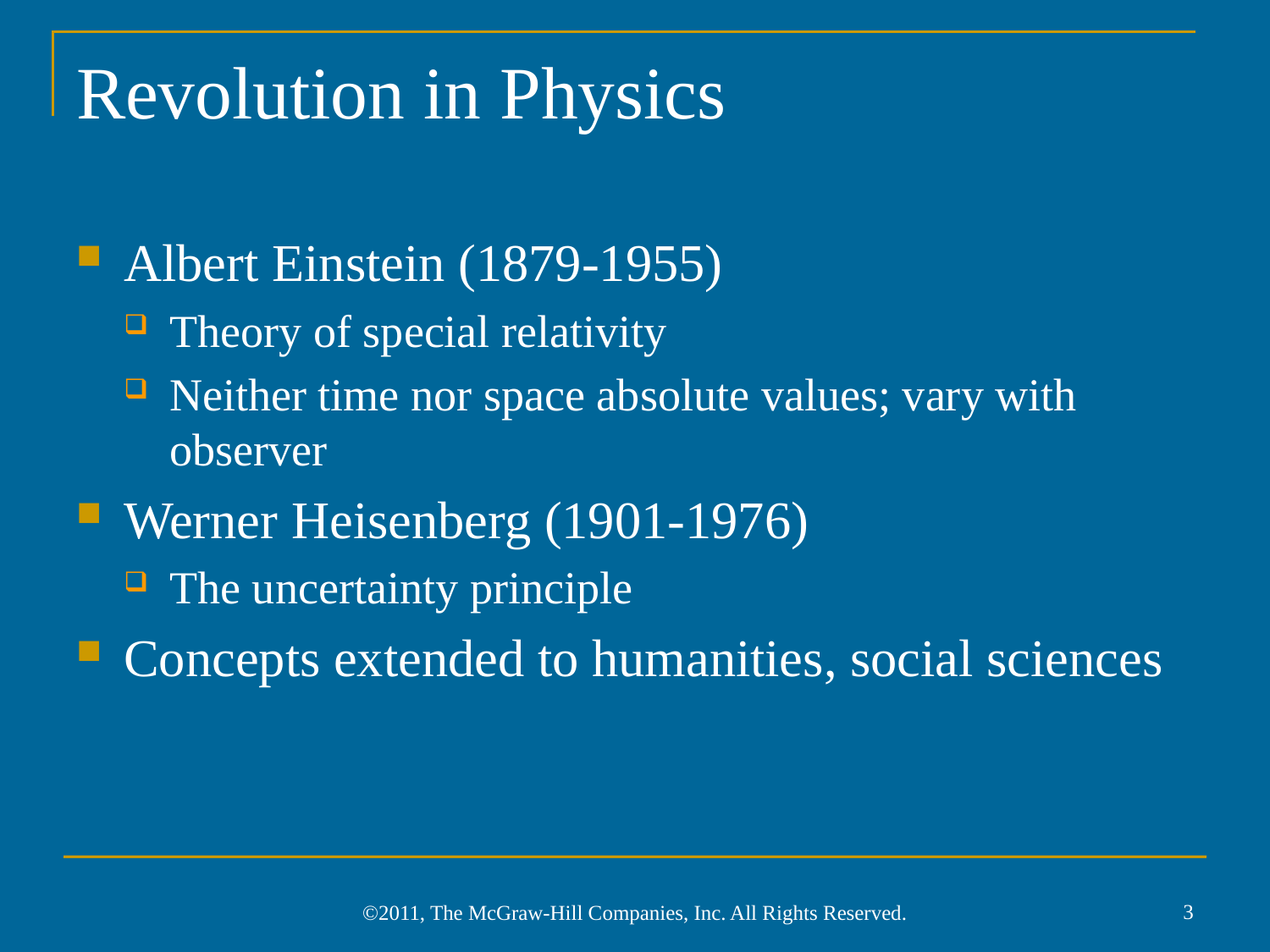

# Revolution in Physics
Albert Einstein (1879-1955)
Theory of special relativity
Neither time nor space absolute values; vary with observer
Werner Heisenberg (1901-1976)
The uncertainty principle
Concepts extended to humanities, social sciences
3
©2011, The McGraw-Hill Companies, Inc. All Rights Reserved.